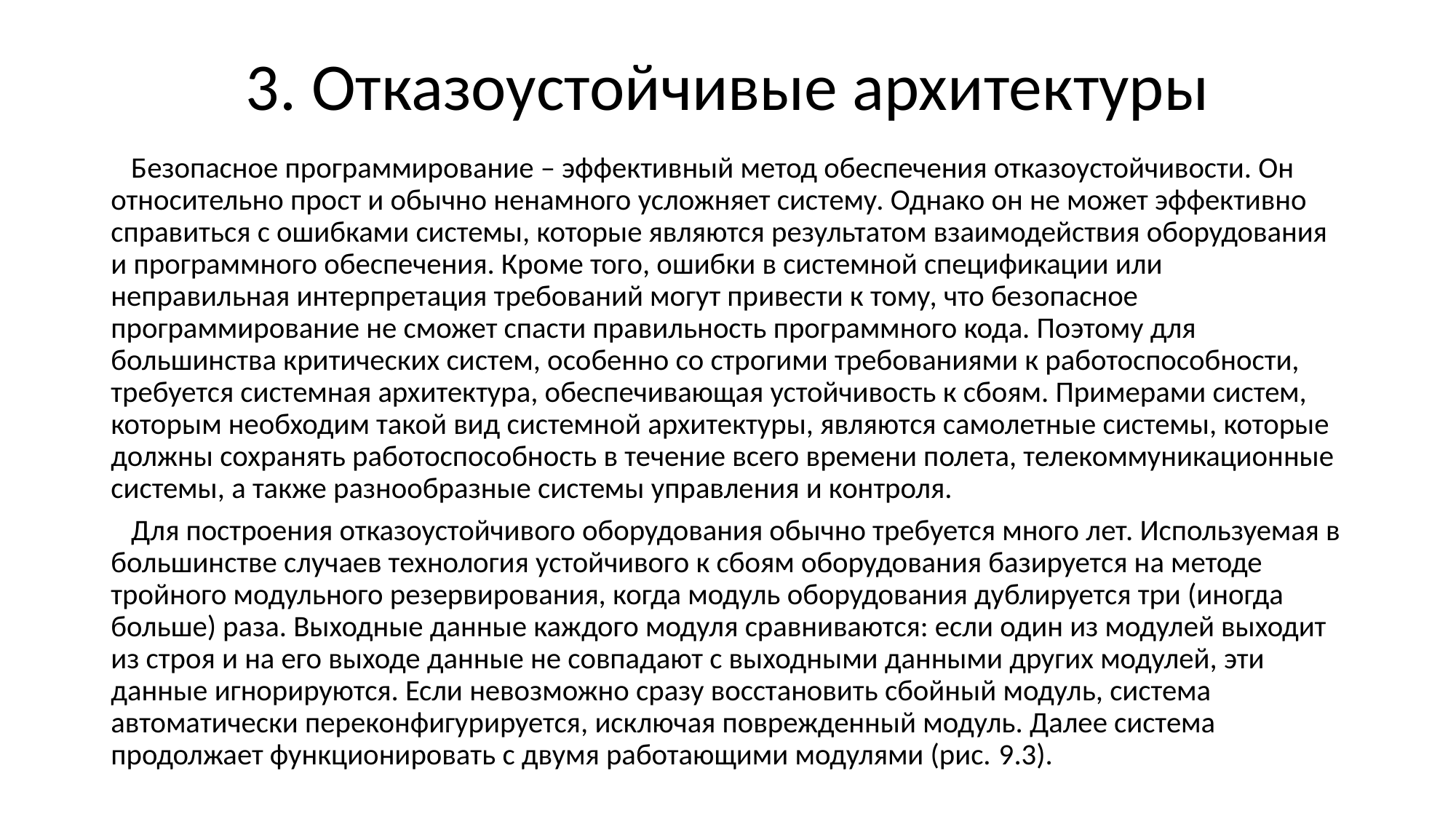

# 3. Отказоустойчивые архитектуры
   Безопасное программирование – эффективный метод обеспечения отказоустойчивости. Он относительно прост и обычно ненамного усложняет систему. Однако он не может эффективно справиться с ошибками системы, которые являются результатом взаимодействия оборудования и программного обеспечения. Кроме того, ошибки в системной спецификации или неправильная интерпретация требований могут привести к тому, что безопасное программирование не сможет спасти правильность программного кода. Поэтому для большинства критических систем, особенно со строгими требованиями к работоспособности, требуется системная архитектура, обеспечивающая устойчивость к сбоям. Примерами систем, которым необходим такой вид системной архитектуры, являются самолетные системы, которые должны сохранять работоспособность в течение всего времени полета, телекоммуникационные системы, а также разнообразные системы управления и контроля.
   Для построения отказоустойчивого оборудования обычно требуется много лет. Используемая в большинстве случаев технология устойчивого к сбоям оборудования базируется на методе тройного модульного резервирования, когда модуль оборудования дублируется три (иногда больше) раза. Выходные данные каждого модуля сравниваются: если один из модулей выходит из строя и на его выходе данные не совпадают с выходными данными других модулей, эти данные игнорируются. Если невозможно сразу восстановить сбойный модуль, система автоматически переконфигурируется, исключая поврежденный модуль. Далее система продолжает функционировать с двумя работающими модулями (рис. 9.3).